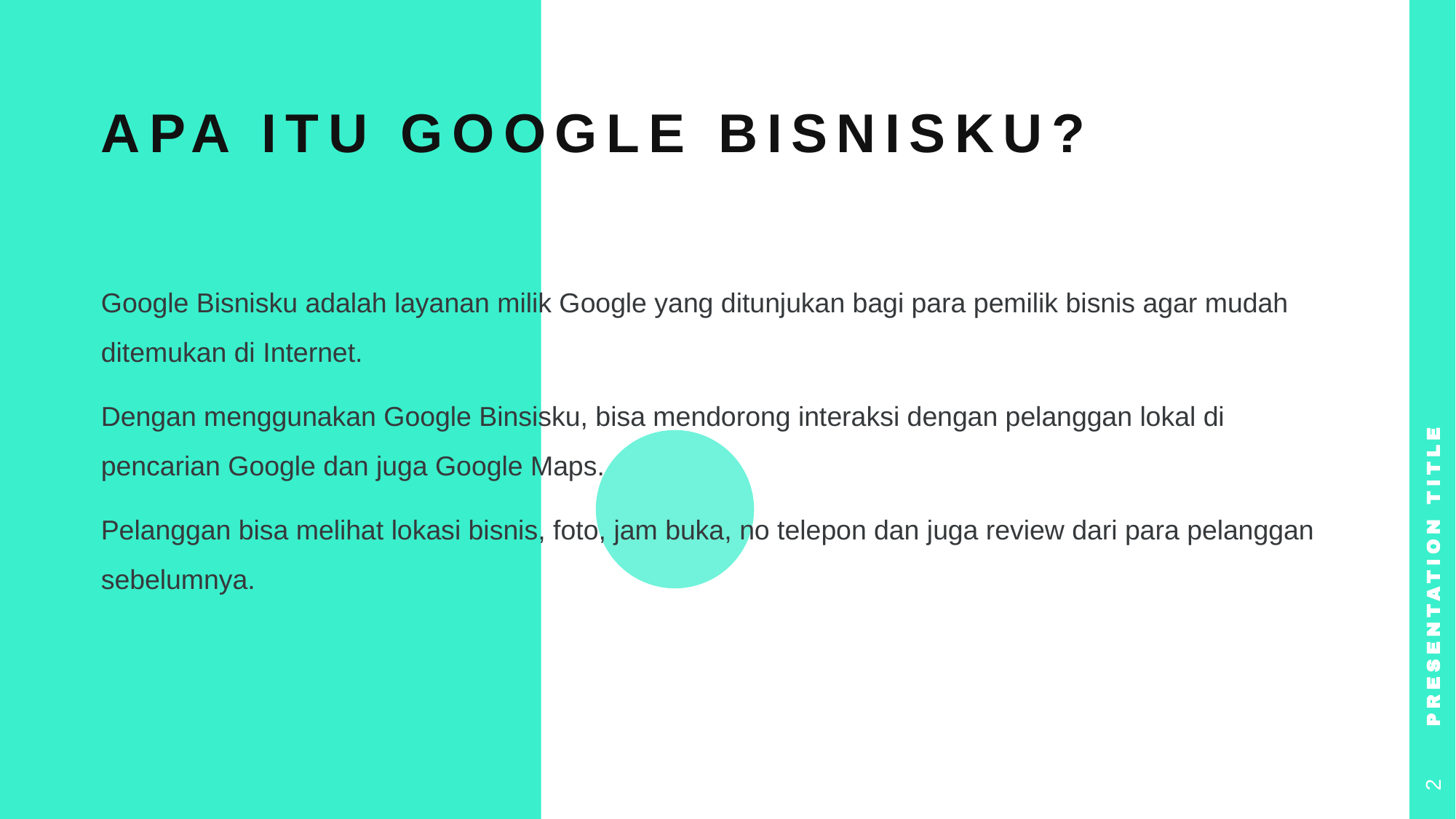

# Apa itu Google Bisnisku?
Google Bisnisku adalah layanan milik Google yang ditunjukan bagi para pemilik bisnis agar mudah ditemukan di Internet.
Dengan menggunakan Google Binsisku, bisa mendorong interaksi dengan pelanggan lokal di pencarian Google dan juga Google Maps.
Pelanggan bisa melihat lokasi bisnis, foto, jam buka, no telepon dan juga review dari para pelanggan sebelumnya.
Presentation Title
2